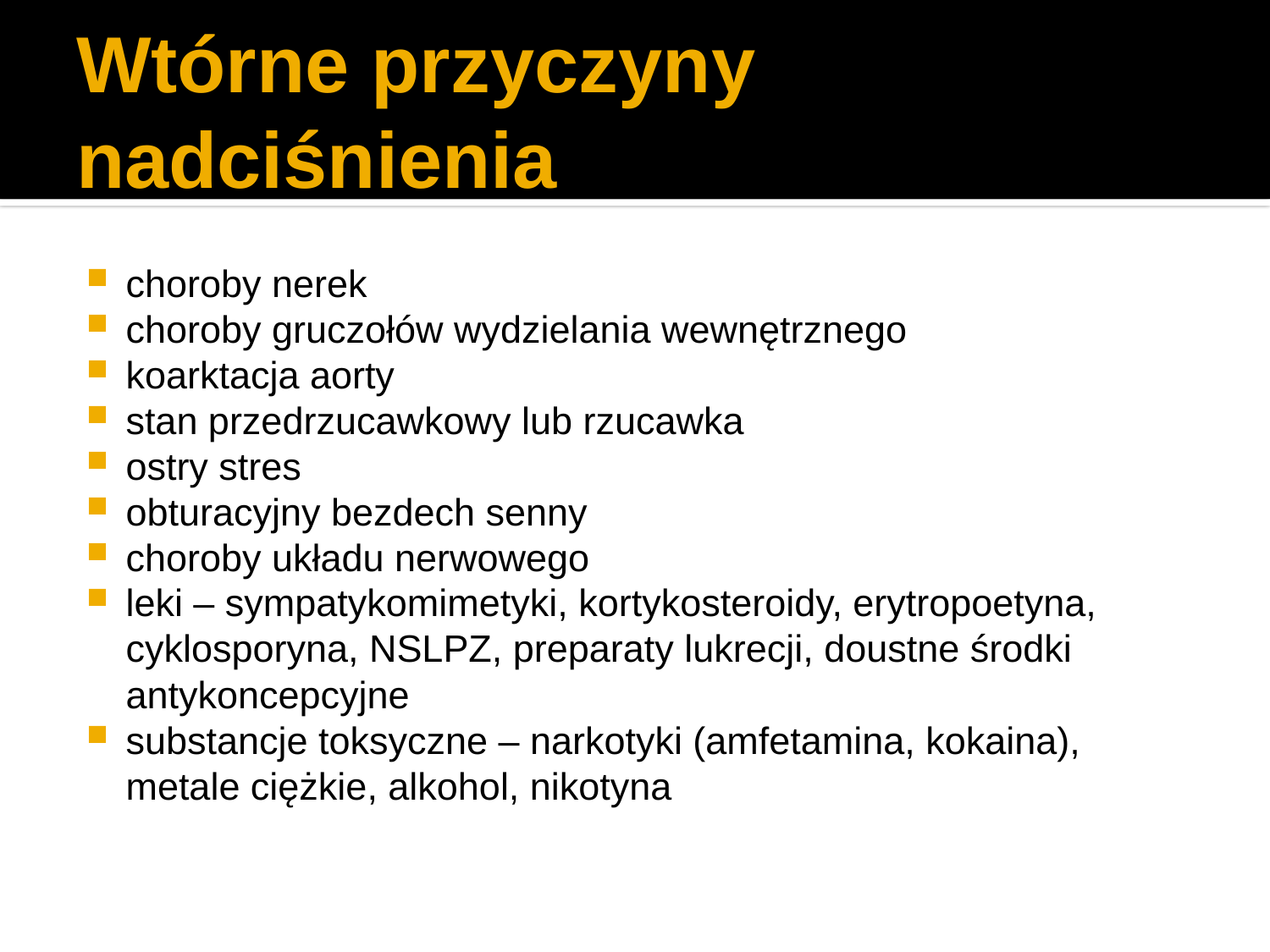

# Wtórne przyczyny nadciśnienia
choroby nerek
choroby gruczołów wydzielania wewnętrznego
koarktacja aorty
stan przedrzucawkowy lub rzucawka
ostry stres
obturacyjny bezdech senny
choroby układu nerwowego
leki – sympatykomimetyki, kortykosteroidy, erytropoetyna, cyklosporyna, NSLPZ, preparaty lukrecji, doustne środki antykoncepcyjne
substancje toksyczne – narkotyki (amfetamina, kokaina), metale ciężkie, alkohol, nikotyna